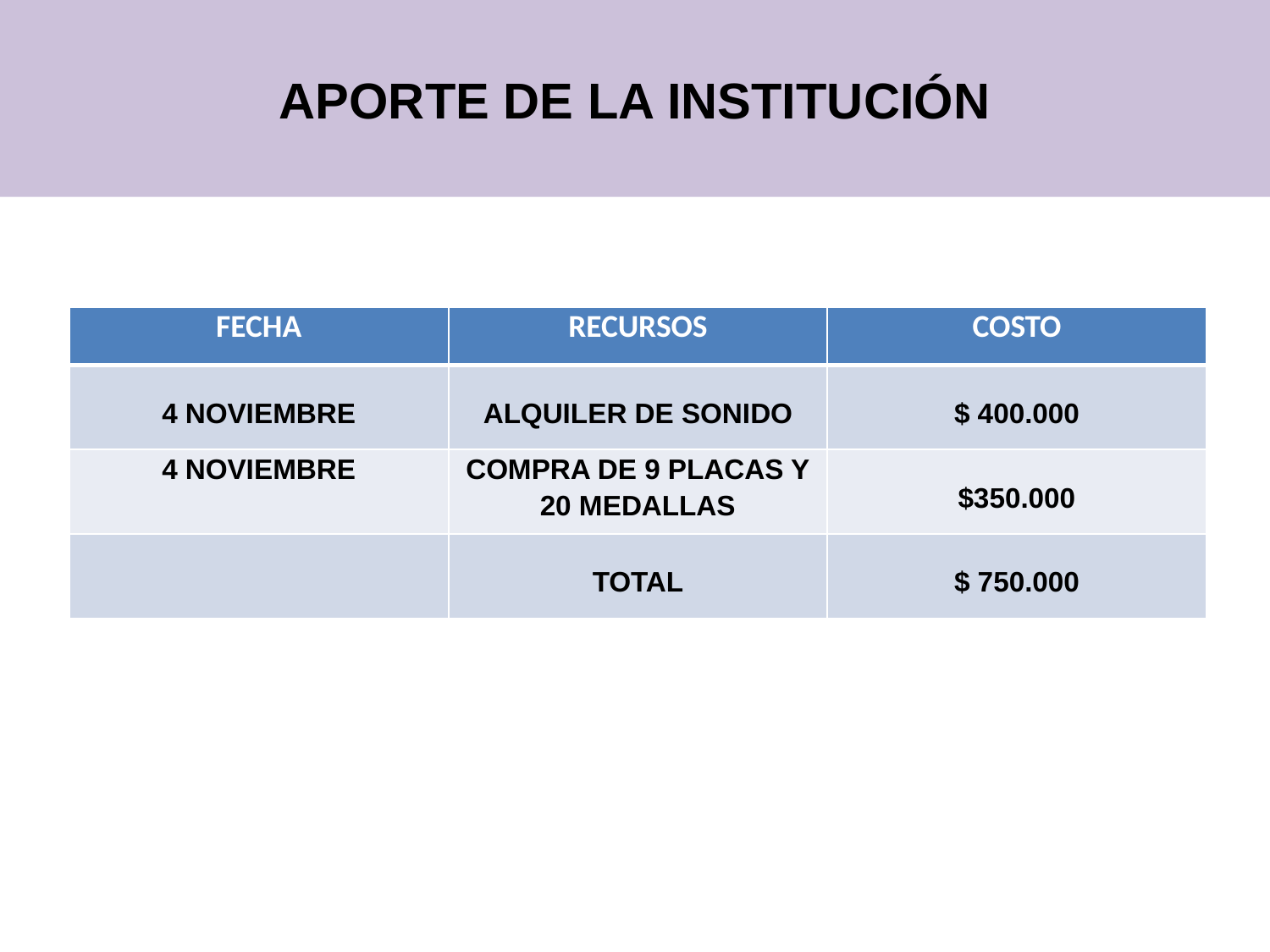

# APORTE DE LA INSTITUCIÓN
| FECHA | RECURSOS | COSTO |
| --- | --- | --- |
| 4 NOVIEMBRE | ALQUILER DE SONIDO | $ 400.000 |
| 4 NOVIEMBRE | COMPRA DE 9 PLACAS Y 20 MEDALLAS | $350.000 |
|  | TOTAL | $ 750.000 |